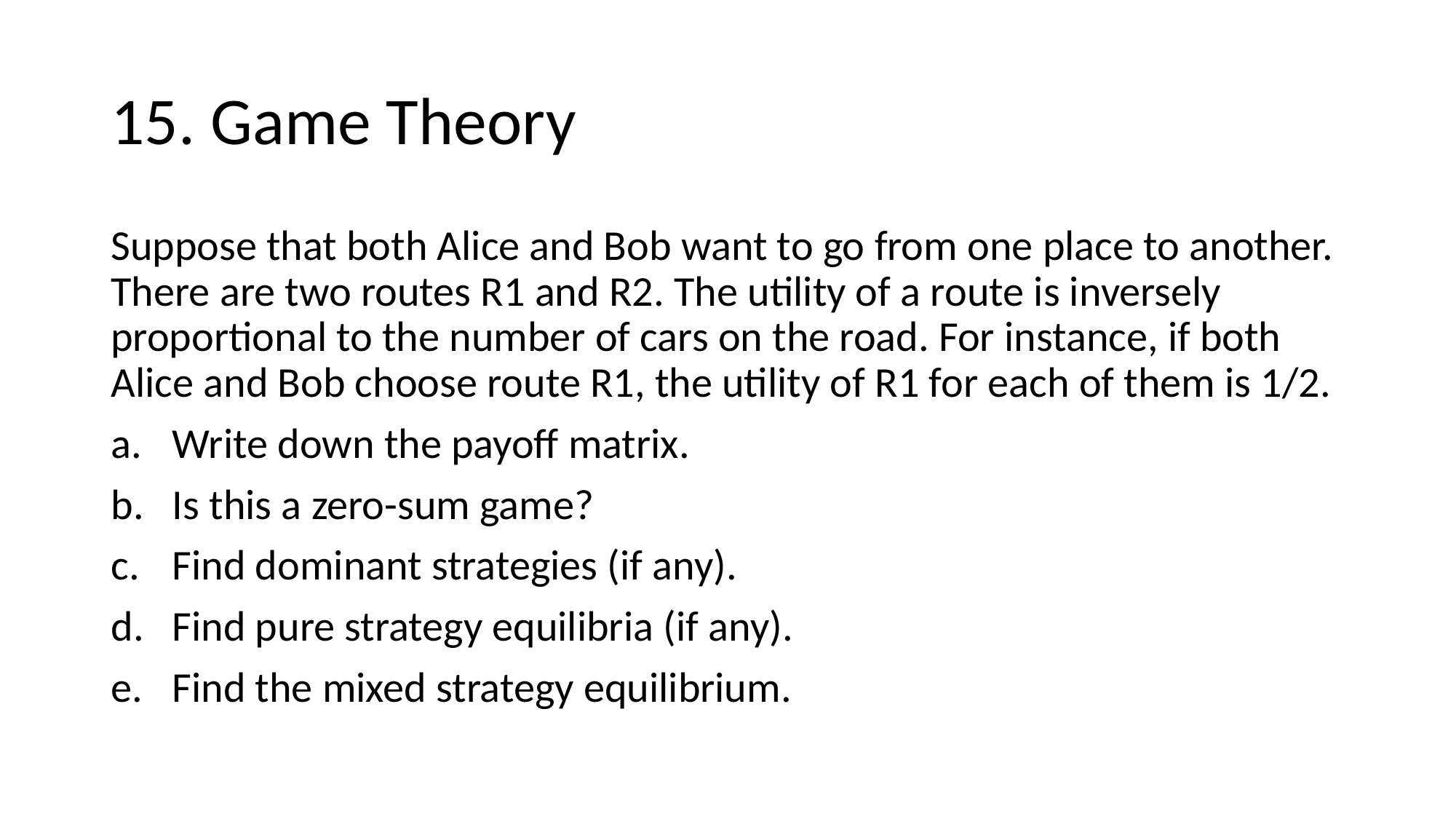

# 15. Game Theory
Suppose that both Alice and Bob want to go from one place to another. There are two routes R1 and R2. The utility of a route is inversely proportional to the number of cars on the road. For instance, if both Alice and Bob choose route R1, the utility of R1 for each of them is 1/2.
Write down the payoff matrix.
Is this a zero-sum game?
Find dominant strategies (if any).
Find pure strategy equilibria (if any).
Find the mixed strategy equilibrium.